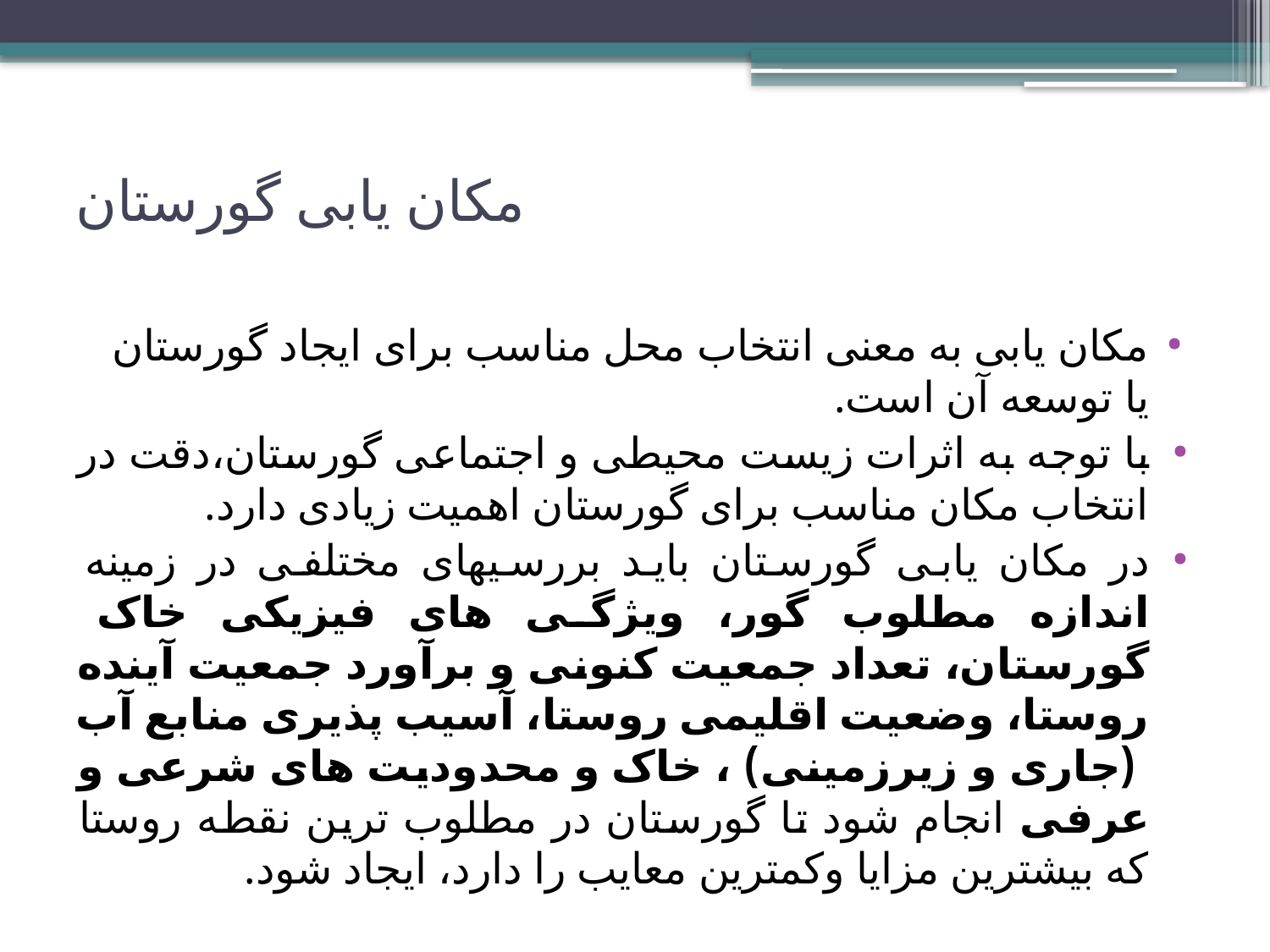

# مکان یابی گورستان
مکان یابی به معنی انتخاب محل مناسب برای ایجاد گورستان یا توسعه آن است.
با توجه به اثرات زیست محیطی و اجتماعی گورستان،دقت در انتخاب مکان مناسب برای گورستان اهمیت زیادی دارد.
در مکان یابی گورستان باید بررسیهای مختلفی در زمینه اندازه مطلوب گور، ویژگی های فیزیکی خاک گورستان، تعداد جمعیت کنونی و برآورد جمعیت آینده روستا، وضعیت اقلیمی روستا، آسیب پذیری منابع آب  (جاری و زیرزمینی) ، خاک و محدودیت های شرعی و عرفی انجام شود تا گورستان در مطلوب ترین نقطه روستا که بیشترین مزایا وکمترین معایب را دارد، ایجاد شود.